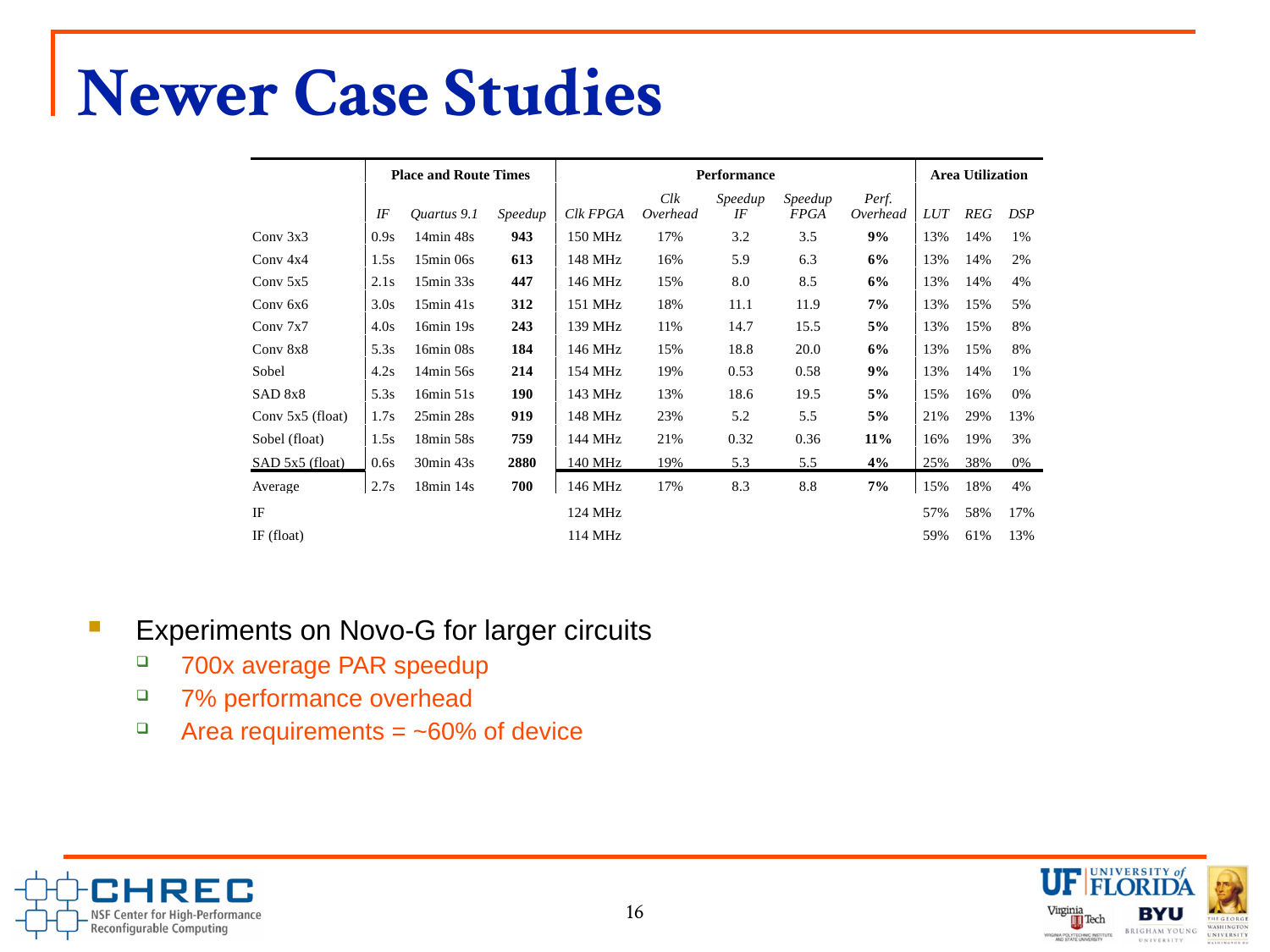

# Newer Case Studies
|  |  |  |  |  |  |  |  |  |  |  |  |
| --- | --- | --- | --- | --- | --- | --- | --- | --- | --- | --- | --- |
|  | Place and Route Times |  |  | Performance |  |  |  |  | Area Utilization |  |  |
|  | IF | Quartus 9.1 | Speedup | Clk FPGA | Clk Overhead | Speedup IF | Speedup FPGA | Perf. Overhead | LUT | REG | DSP |
| Conv 3x3 | 0.9s | 14min 48s | 943 | 150 MHz | 17% | 3.2 | 3.5 | 9% | 13% | 14% | 1% |
| Conv 4x4 | 1.5s | 15min 06s | 613 | 148 MHz | 16% | 5.9 | 6.3 | 6% | 13% | 14% | 2% |
| Conv 5x5 | 2.1s | 15min 33s | 447 | 146 MHz | 15% | 8.0 | 8.5 | 6% | 13% | 14% | 4% |
| Conv 6x6 | 3.0s | 15min 41s | 312 | 151 MHz | 18% | 11.1 | 11.9 | 7% | 13% | 15% | 5% |
| Conv 7x7 | 4.0s | 16min 19s | 243 | 139 MHz | 11% | 14.7 | 15.5 | 5% | 13% | 15% | 8% |
| Conv 8x8 | 5.3s | 16min 08s | 184 | 146 MHz | 15% | 18.8 | 20.0 | 6% | 13% | 15% | 8% |
| Sobel | 4.2s | 14min 56s | 214 | 154 MHz | 19% | 0.53 | 0.58 | 9% | 13% | 14% | 1% |
| SAD 8x8 | 5.3s | 16min 51s | 190 | 143 MHz | 13% | 18.6 | 19.5 | 5% | 15% | 16% | 0% |
| Conv 5x5 (float) | 1.7s | 25min 28s | 919 | 148 MHz | 23% | 5.2 | 5.5 | 5% | 21% | 29% | 13% |
| Sobel (float) | 1.5s | 18min 58s | 759 | 144 MHz | 21% | 0.32 | 0.36 | 11% | 16% | 19% | 3% |
| SAD 5x5 (float) | 0.6s | 30min 43s | 2880 | 140 MHz | 19% | 5.3 | 5.5 | 4% | 25% | 38% | 0% |
| Average | 2.7s | 18min 14s | 700 | 146 MHz | 17% | 8.3 | 8.8 | 7% | 15% | 18% | 4% |
| IF |  |  |  | 124 MHz |  |  |  |  | 57% | 58% | 17% |
| IF (float) |  |  |  | 114 MHz |  |  |  |  | 59% | 61% | 13% |
|  |  |  |  |  |  |  |  |  |  |  |  |
Experiments on Novo-G for larger circuits
700x average PAR speedup
7% performance overhead
Area requirements = ~60% of device
16